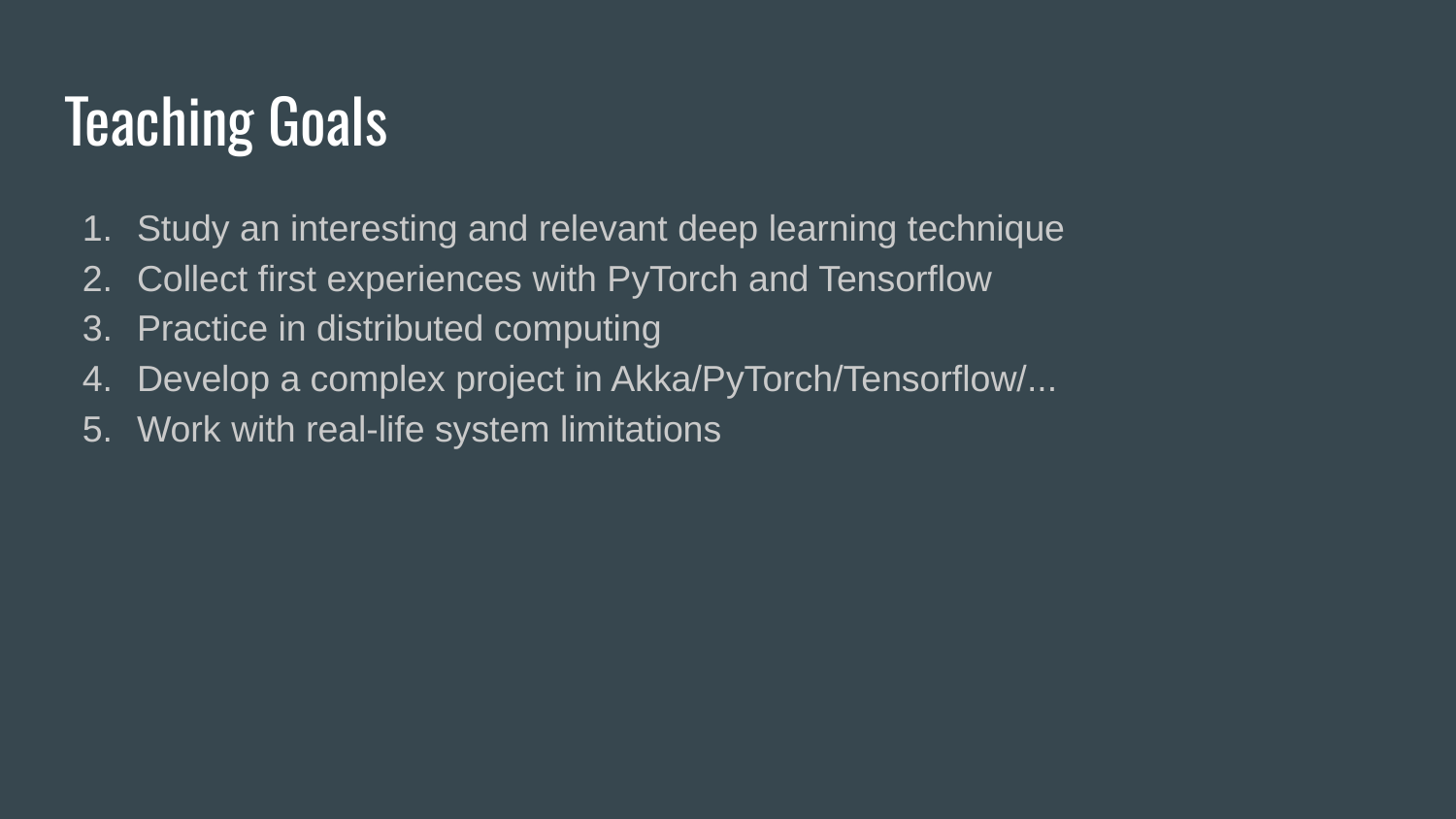

# Teaching Goals
Study an interesting and relevant deep learning technique
Collect first experiences with PyTorch and Tensorflow
Practice in distributed computing
Develop a complex project in Akka/PyTorch/Tensorflow/...
Work with real-life system limitations